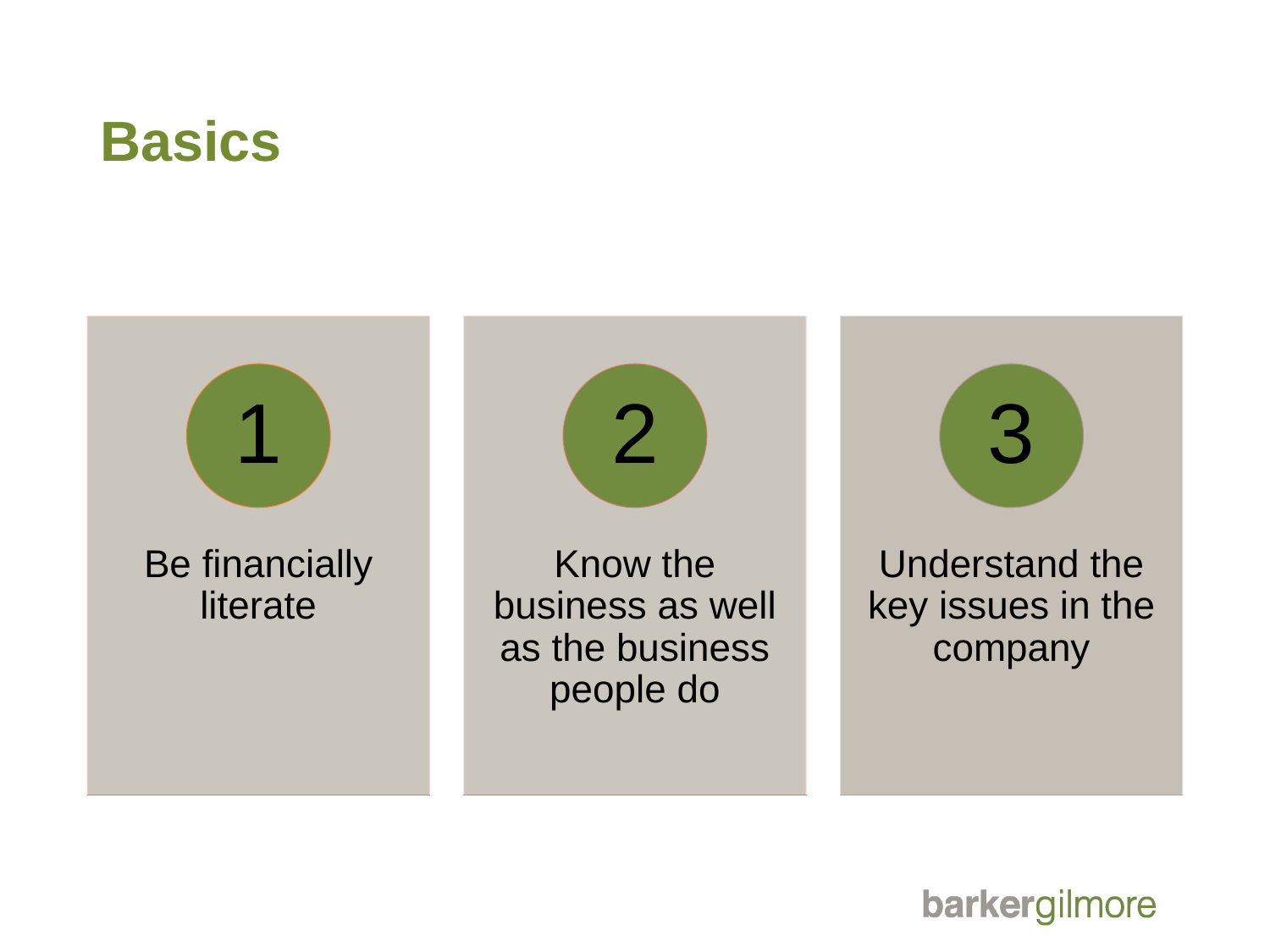

# Basics
Be financially literate
1
Know the business as well as the business people do
2
Understand the key issues in the company
3